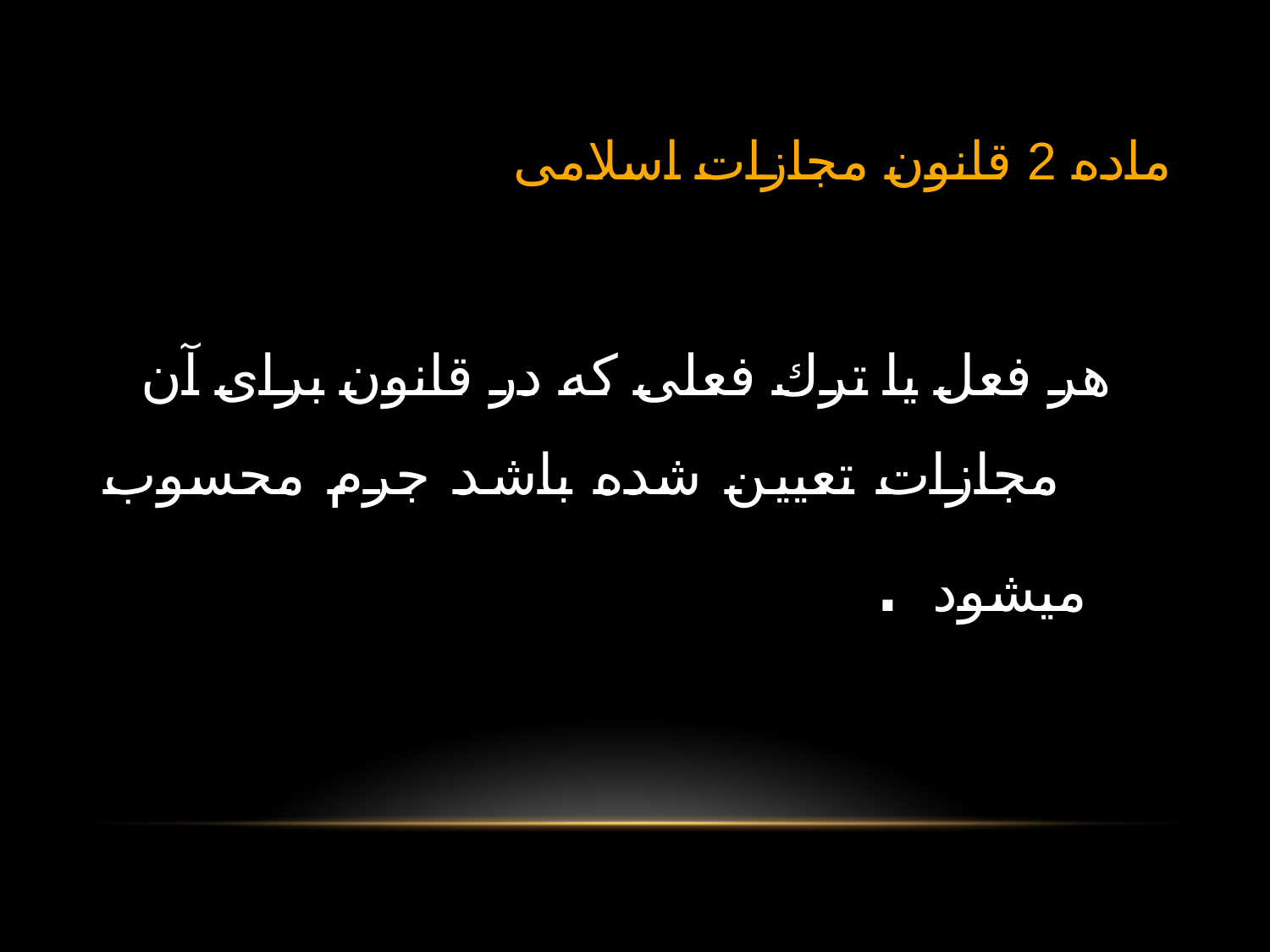

# ماده 2 قانون مجازات اسلامی

       هر فعل يا ترك فعلی كه در قانون برای آن
     مجازات تعيين شده باشد جرم محسوب ميشود .